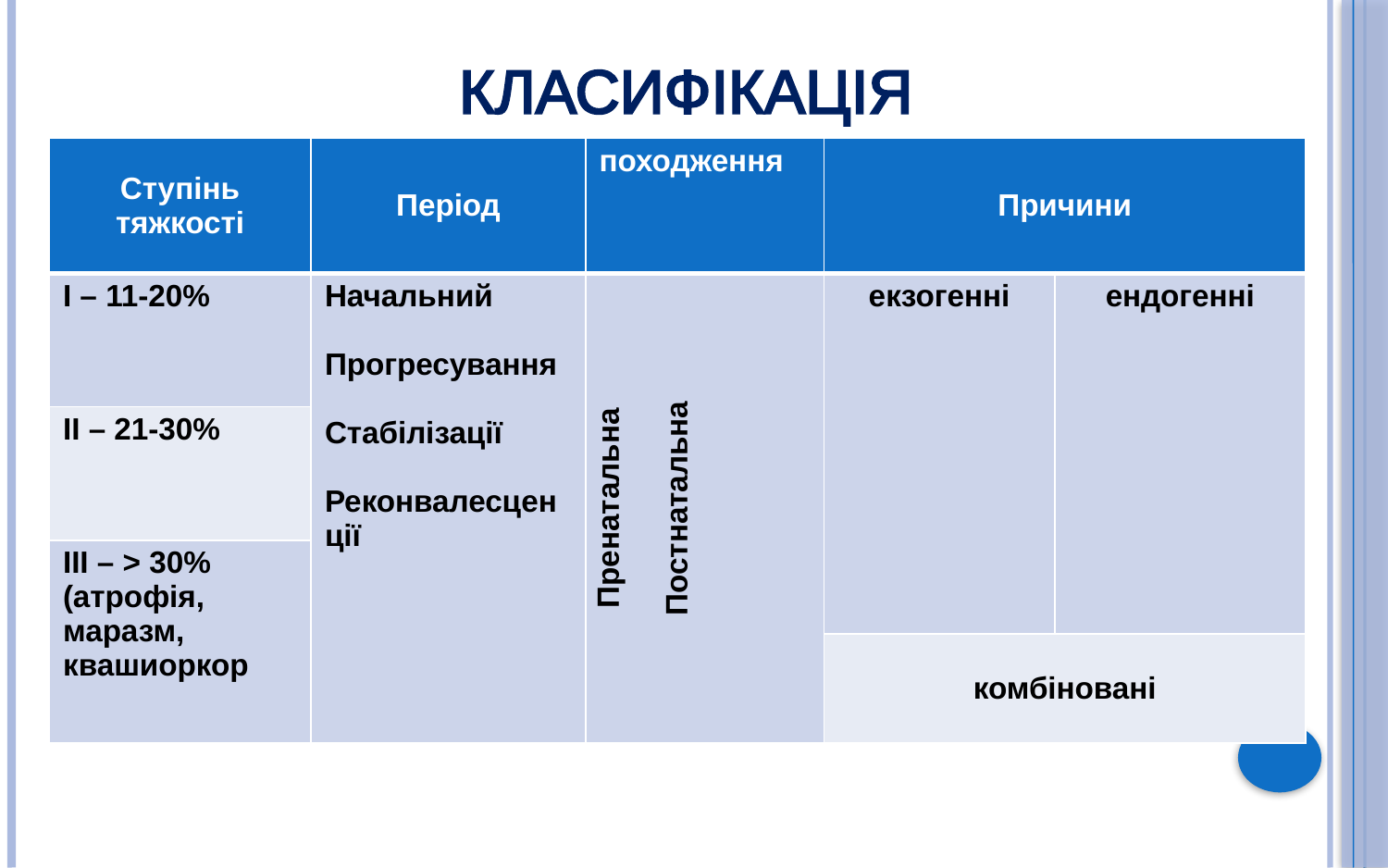

# класифікація
| Ступінь тяжкості | Період | походження | Причини |  |
| --- | --- | --- | --- | --- |
| І – 11-20% | Начальний Прогресування Стабілізації Реконвалесценції | Пренатальна Постнатальна | екзогенні | ендогенні |
| ІІ – 21-30% |  |  |  |  |
| ІІІ – ˃ 30% (атрофія, маразм, квашиоркор |  |  |  |  |
|  |  |  | комбіновані |  |